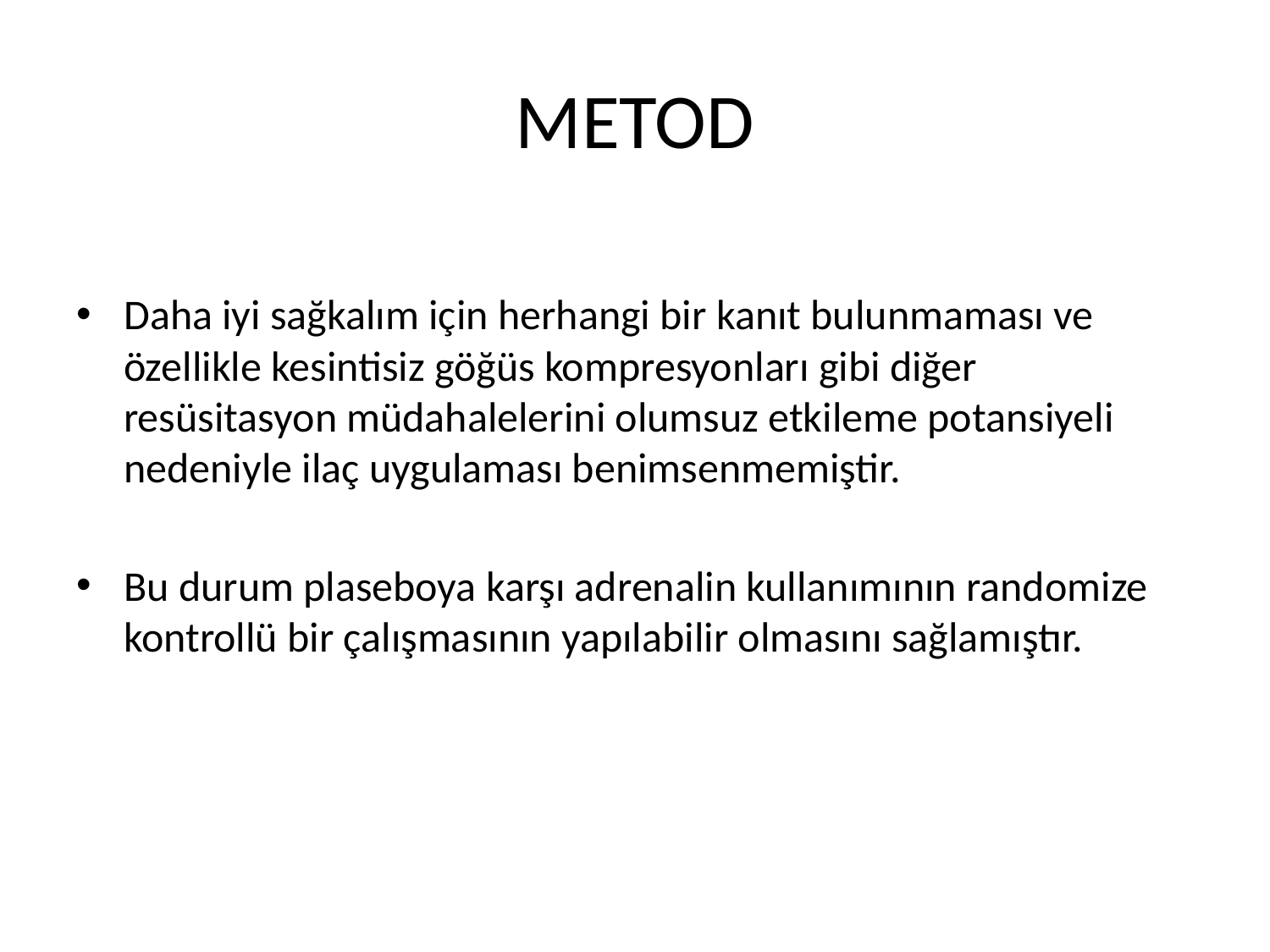

# METOD

Daha iyi sağkalım için herhangi bir kanıt bulunmaması ve özellikle kesintisiz göğüs kompresyonları gibi diğer resüsitasyon müdahalelerini olumsuz etkileme potansiyeli nedeniyle ilaç uygulaması benimsenmemiştir.

Bu durum plaseboya karşı adrenalin kullanımının randomize kontrollü bir çalışmasının yapılabilir olmasını sağlamıştır.